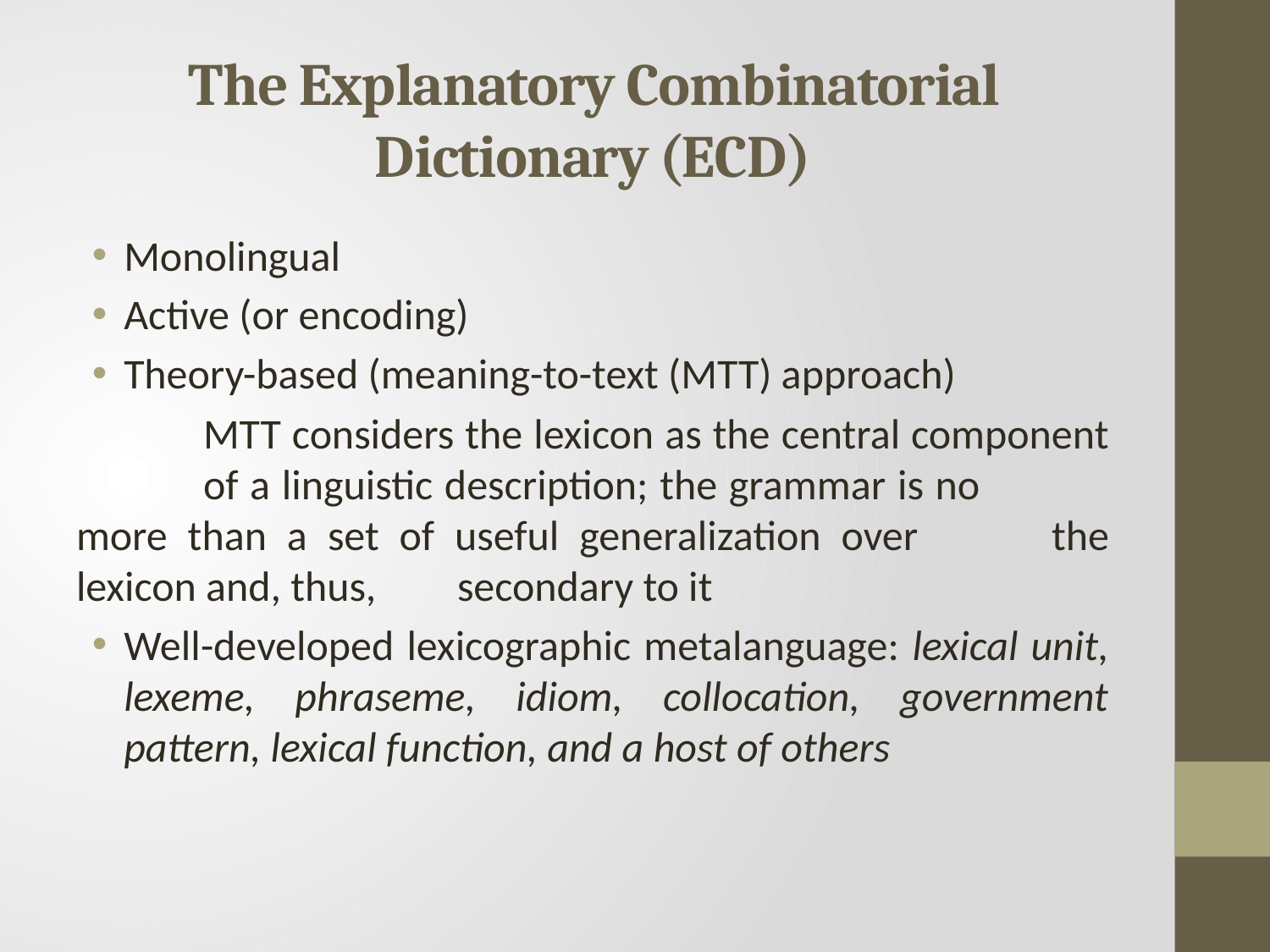

# The Explanatory Combinatorial Dictionary (ECD)
Monolingual
Active (or encoding)
Theory-based (meaning-to-text (MTT) approach)
	MTT considers the lexicon as the central component 	of a linguistic description; the grammar is no 	more than a set of useful generalization over 	the lexicon and, thus, 	secondary to it
Well-developed lexicographic metalanguage: lexical unit, lexeme, phraseme, idiom, collocation, government pattern, lexical function, and a host of others